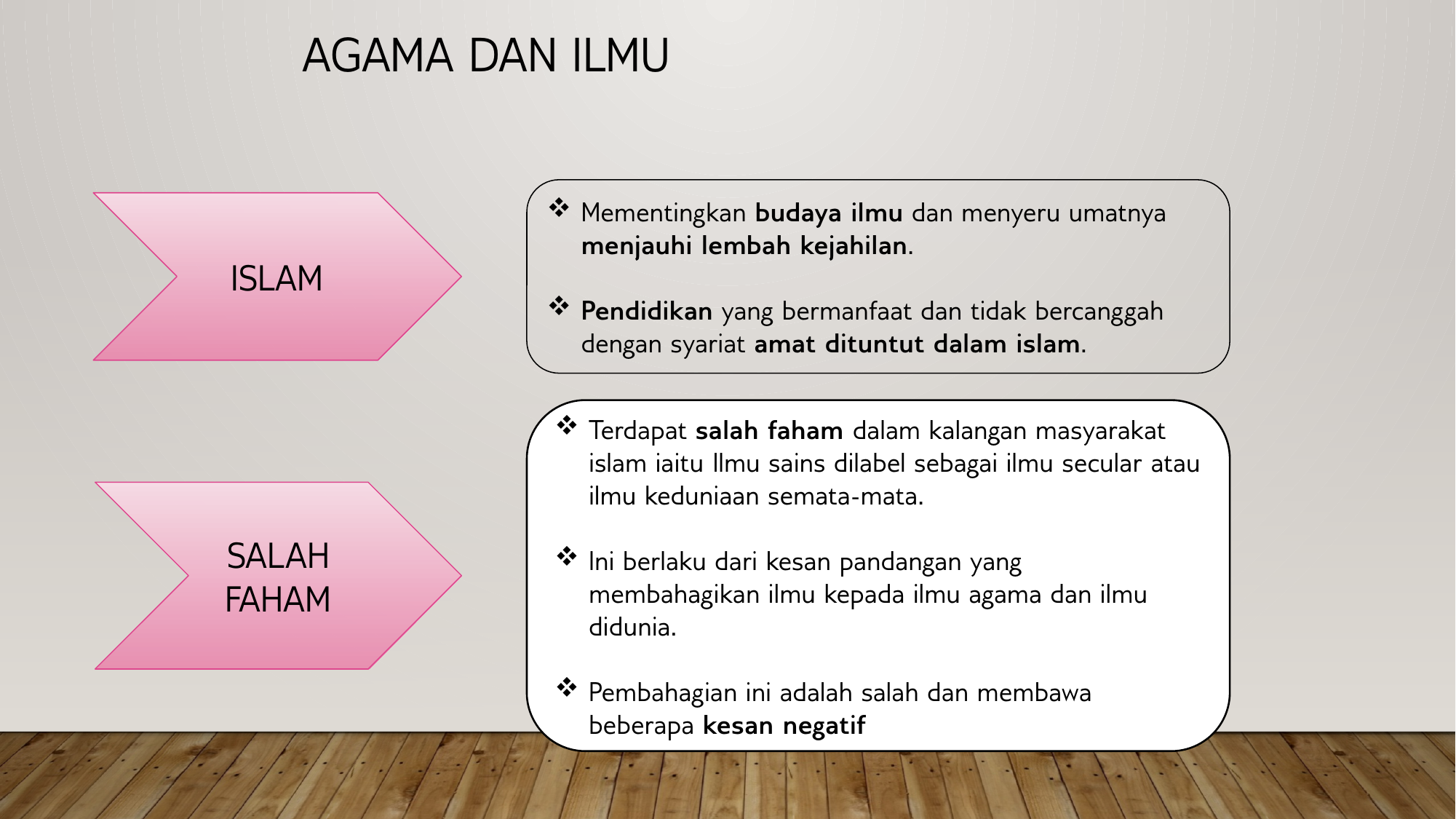

AGAMA DAN ILMU
Mementingkan budaya ilmu dan menyeru umatnya menjauhi lembah kejahilan.

Pendidikan yang bermanfaat dan tidak bercanggah dengan syariat amat dituntut dalam islam.
ISLAM
Terdapat salah faham dalam kalangan masyarakat islam iaitu Ilmu sains dilabel sebagai ilmu secular atau ilmu keduniaan semata-mata.

Ini berlaku dari kesan pandangan yang membahagikan ilmu kepada ilmu agama dan ilmu didunia.

Pembahagian ini adalah salah dan membawa beberapa kesan negatif
SALAH FAHAM